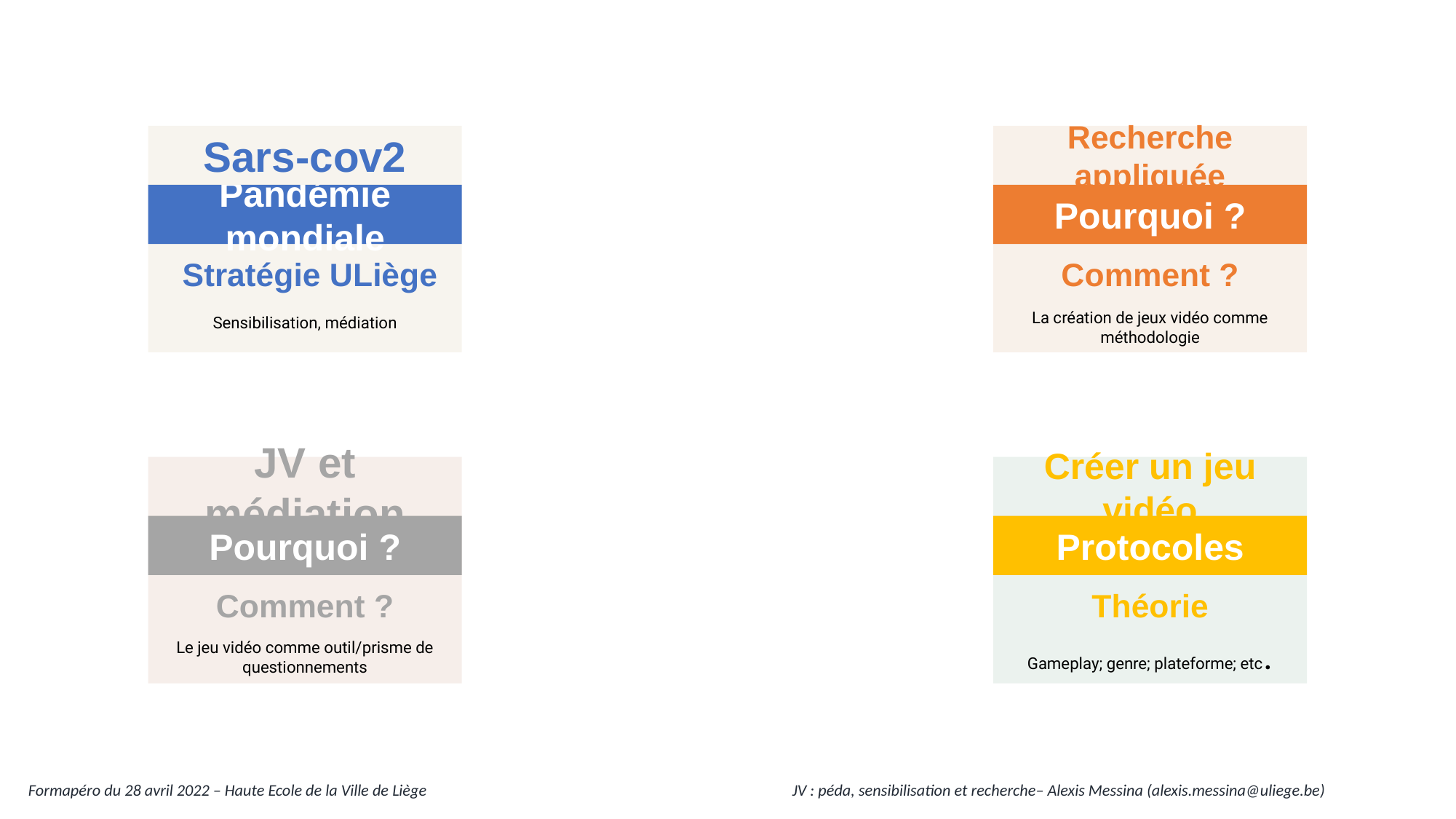

Sars-cov2

Pandémie mondiale
Stratégie ULiège
Sensibilisation, médiation
Recherche appliquée

Pourquoi ?
Comment ?
La création de jeux vidéo comme méthodologie
JV et médiation

Pourquoi ?
Comment ?
Le jeu vidéo comme outil/prisme de questionnements
Créer un jeu vidéo

Protocoles
Théorie
Gameplay; genre; plateforme; etc.
Formapéro du 28 avril 2022 – Haute Ecole de la Ville de Liège				JV : péda, sensibilisation et recherche– Alexis Messina (alexis.messina@uliege.be)